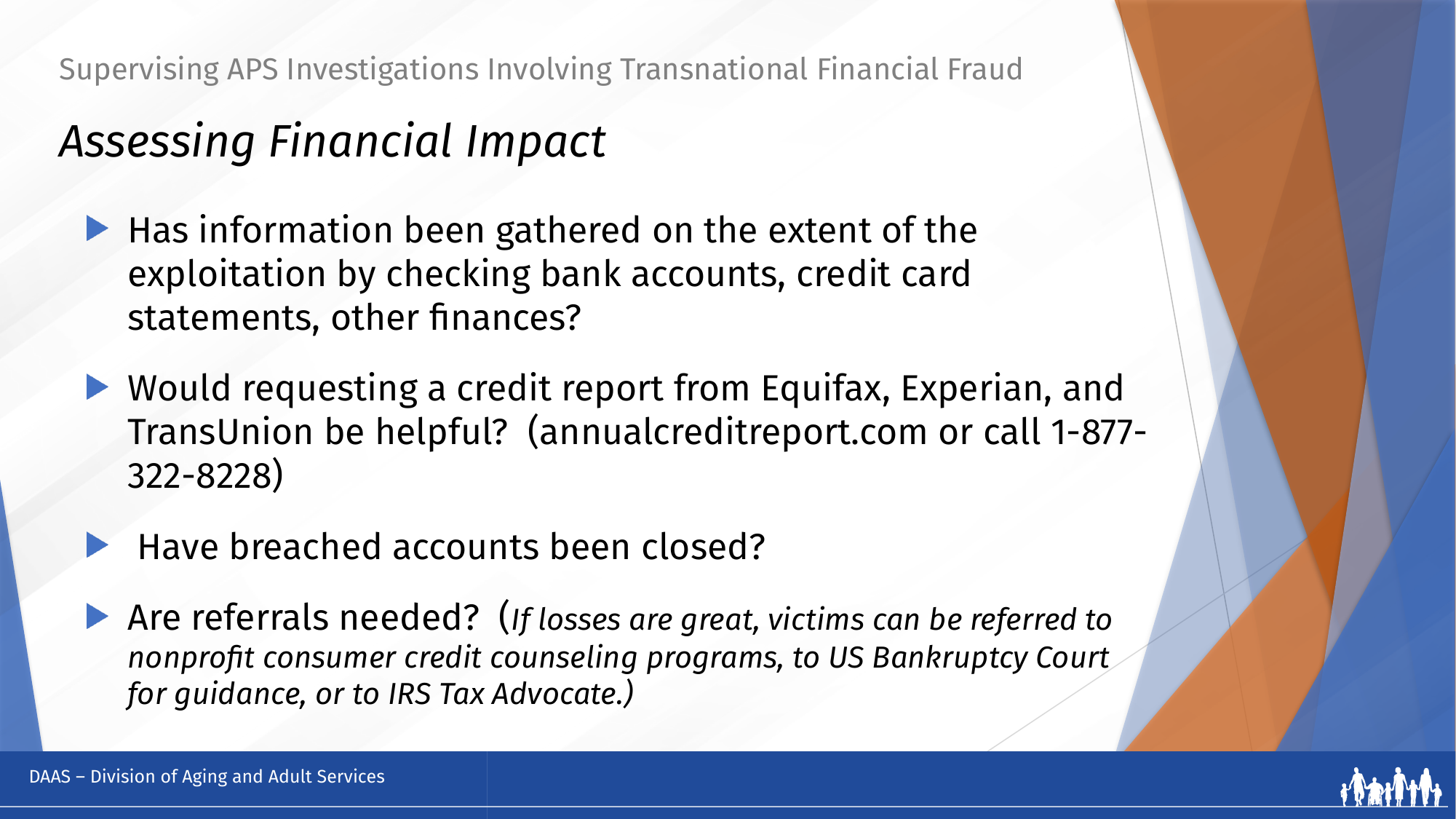

# Supervising APS Investigations Involving Transnational Financial Fraud
Assessing Financial Impact
Has information been gathered on the extent of the exploitation by checking bank accounts, credit card statements, other finances?
Would requesting a credit report from Equifax, Experian, and TransUnion be helpful?  (annualcreditreport.com or call 1-877-322-8228)
 Have breached accounts been closed?
Are referrals needed?  (If losses are great, victims can be referred to nonprofit consumer credit counseling programs, to US Bankruptcy Court for guidance, or to IRS Tax Advocate.)